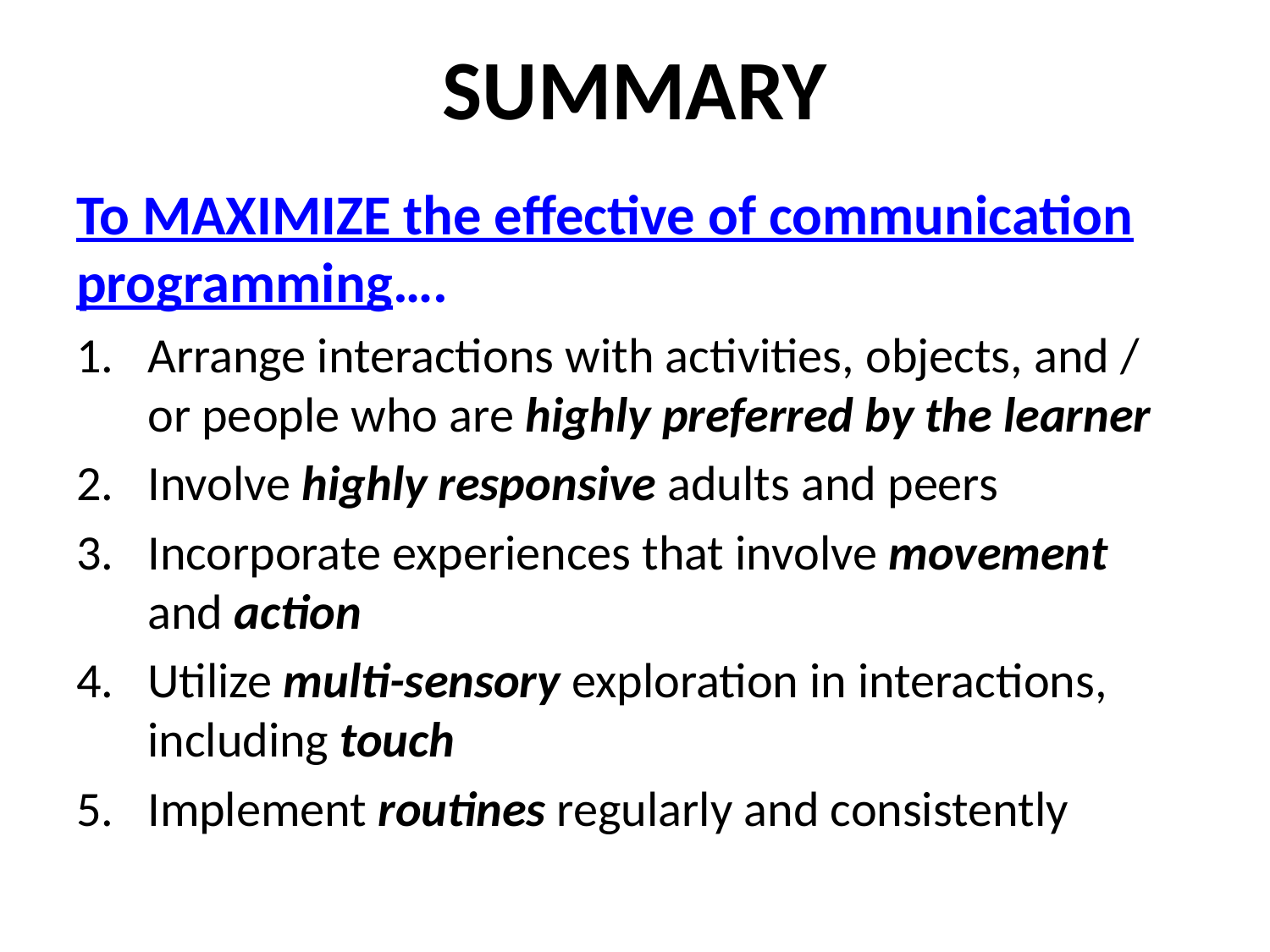

# SUMMARY
To MAXIMIZE the effective of communication programming….
Arrange interactions with activities, objects, and / or people who are highly preferred by the learner
Involve highly responsive adults and peers
Incorporate experiences that involve movement and action
Utilize multi-sensory exploration in interactions, including touch
Implement routines regularly and consistently